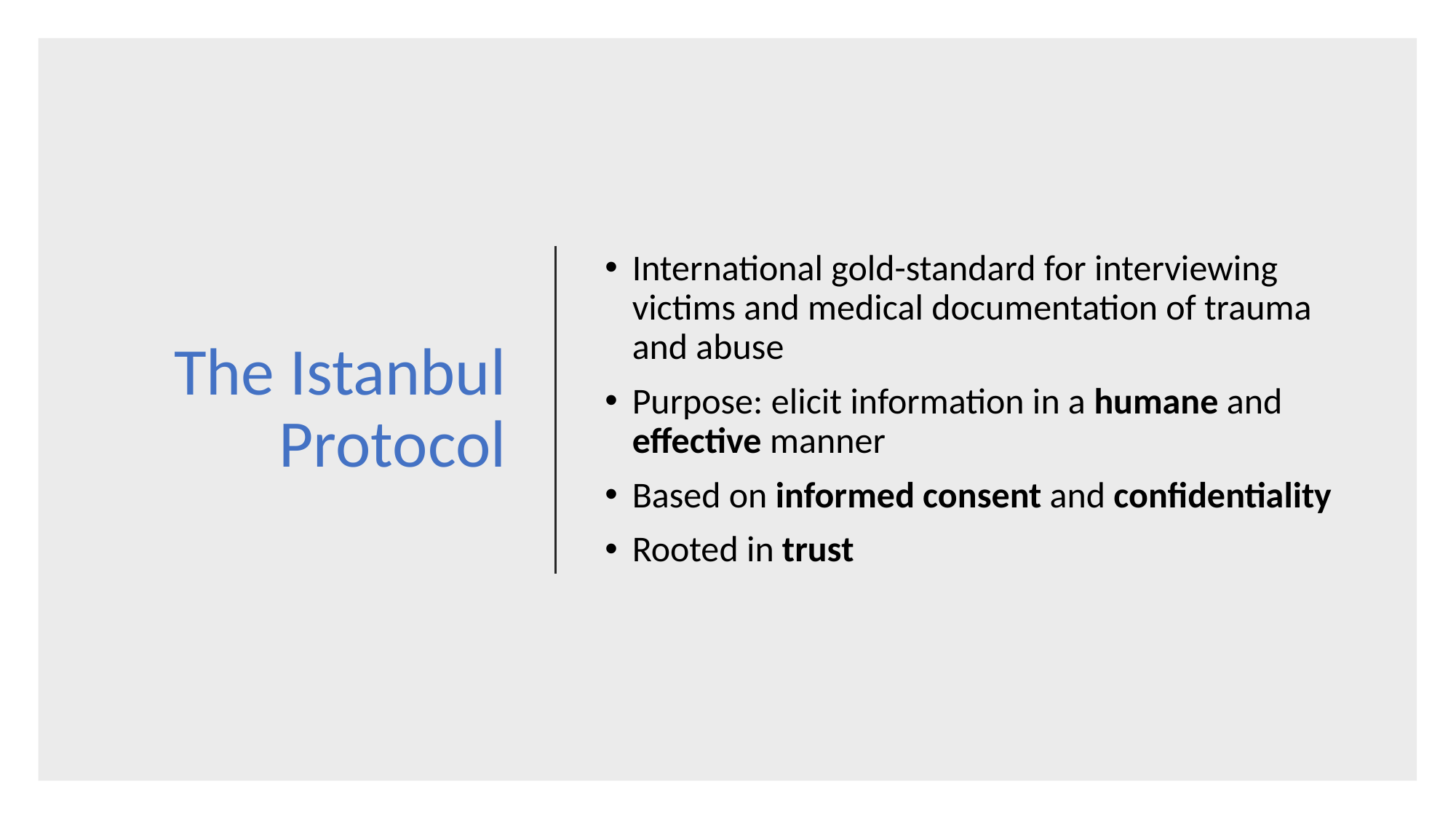

# The Istanbul Protocol
International gold-standard for interviewing victims and medical documentation of trauma and abuse
Purpose: elicit information in a humane and effective manner
Based on informed consent and confidentiality
Rooted in trust